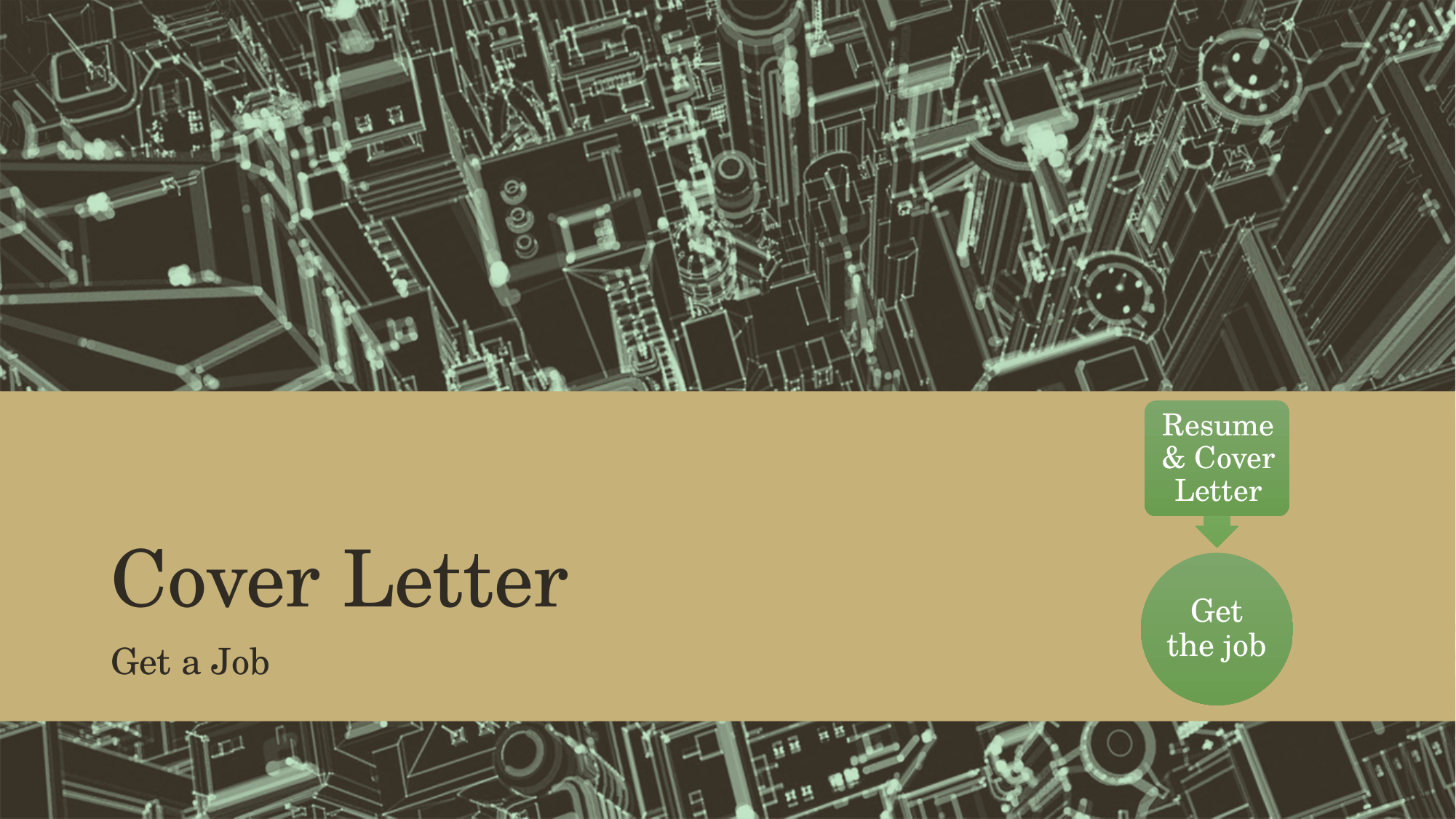

Get the job
Resume & Cover Letter
# Cover Letter
Get a Job